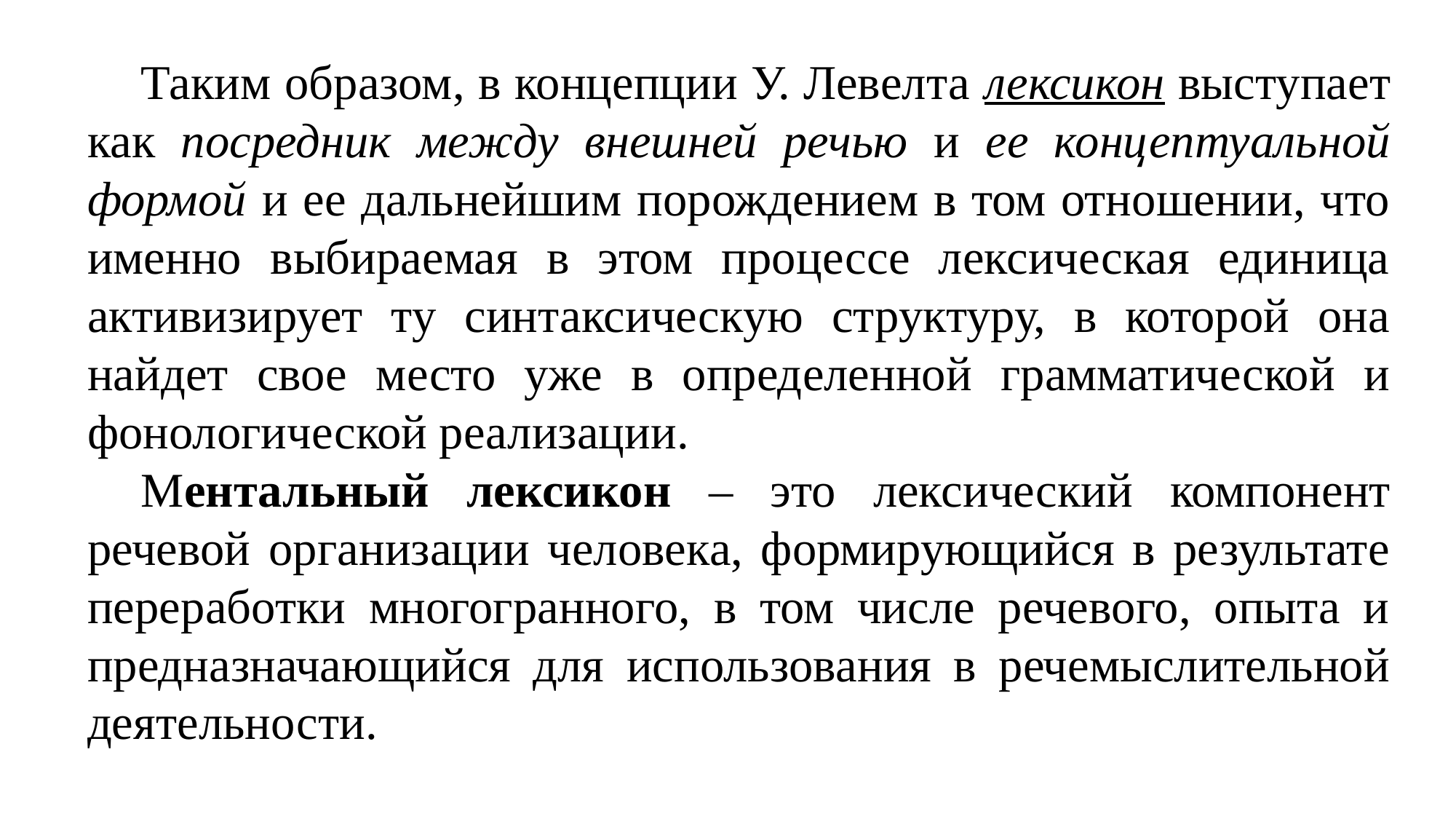

Таким образом, в концепции У. Левелта лексикон выступает как посредник между внешней речью и ее концептуальной формой и ее дальнейшим порождением в том отношении, что именно выбираемая в этом процессе лексическая единица активизирует ту синтаксическую структуру, в которой она найдет свое место уже в определенной грамматической и фонологической реализации.
Ментальный лексикон – это лексический компонент речевой организации человека, формирующийся в результате переработки многогранного, в том числе речевого, опыта и предназначающийся для использования в речемыслительной деятельности.